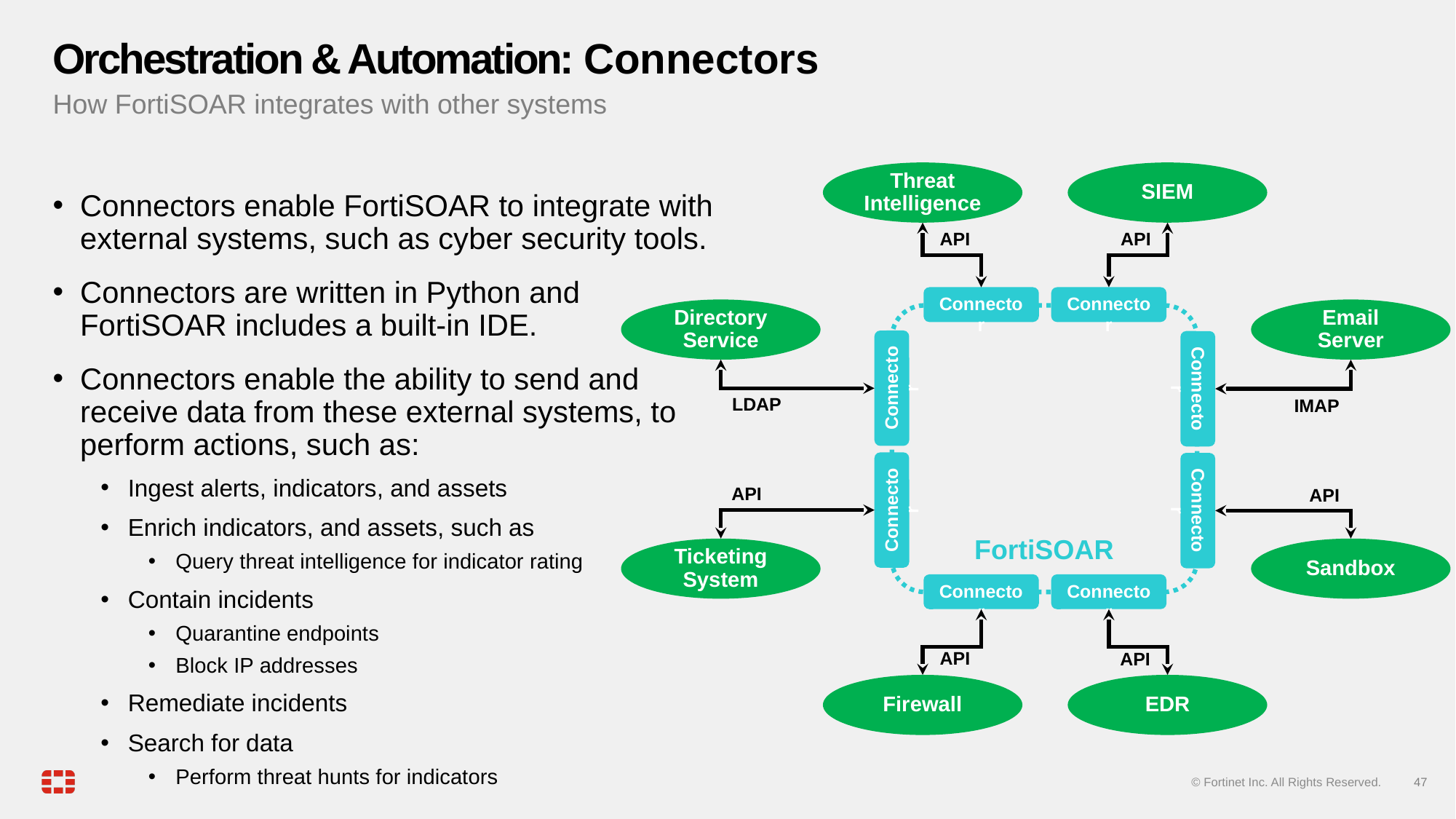

# Orchestration & Automation: Connectors
How FortiSOAR integrates with other systems
SIEM
Threat Intelligence
Connectors enable FortiSOAR to integrate with external systems, such as cyber security tools.
Connectors are written in Python and
FortiSOAR includes a built-in IDE.
Connectors enable the ability to send and receive data from these external systems, to perform actions, such as:
Ingest alerts, indicators, and assets
Enrich indicators, and assets, such as
Query threat intelligence for indicator rating
Contain incidents
Quarantine endpoints
Block IP addresses
Remediate incidents
Search for data
Perform threat hunts for indicators
API
API
Connector
Connector

Connector
Connector

Connector
Connector
Connector
Connector
Directory Service
Email Server
LDAP
IMAP
API
API
FortiSOAR
Ticketing System
Sandbox
API
API
EDR
Firewall